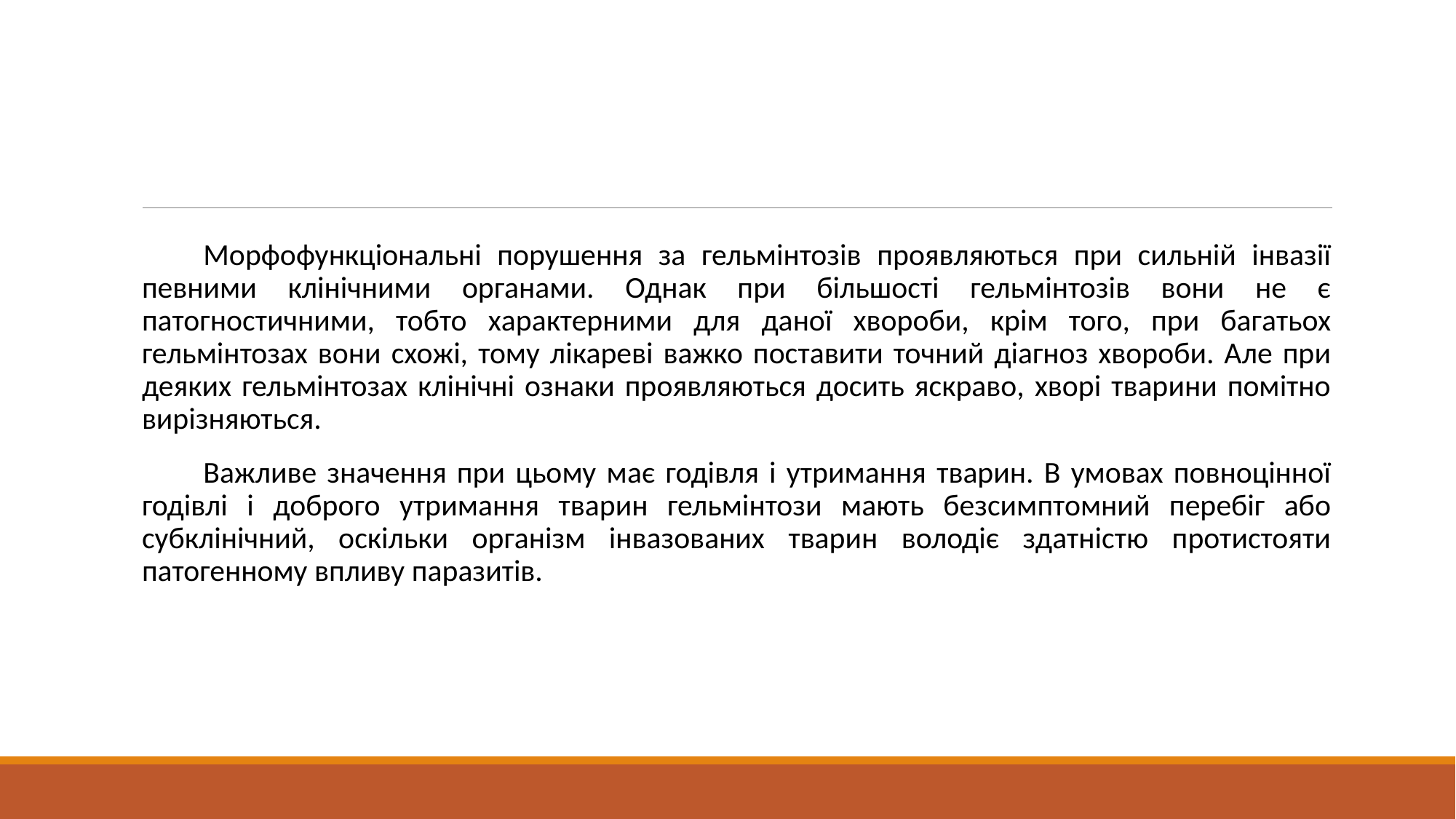

#
Морфофункціональні порушення за гельмінтозів проявляються при сильній інвазії певними клінічними органами. Однак при більшості гельмінтозів вони не є патогностичними, тобто характерними для даної хвороби, крім того, при багатьох гельмінтозах вони схожі, тому лікареві важко поставити точний діагноз хвороби. Але при деяких гельмінтозах клінічні ознаки проявляються досить яскраво, хворі тварини помітно вирізняються.
Важливе значення при цьому має годівля і утримання тварин. В умовах повноцінної годівлі і доброго утримання тварин гельмінтози мають безсимптомний перебіг або субклінічний, оскільки організм інвазованих тварин володіє здатністю протистояти патогенному впливу паразитів.